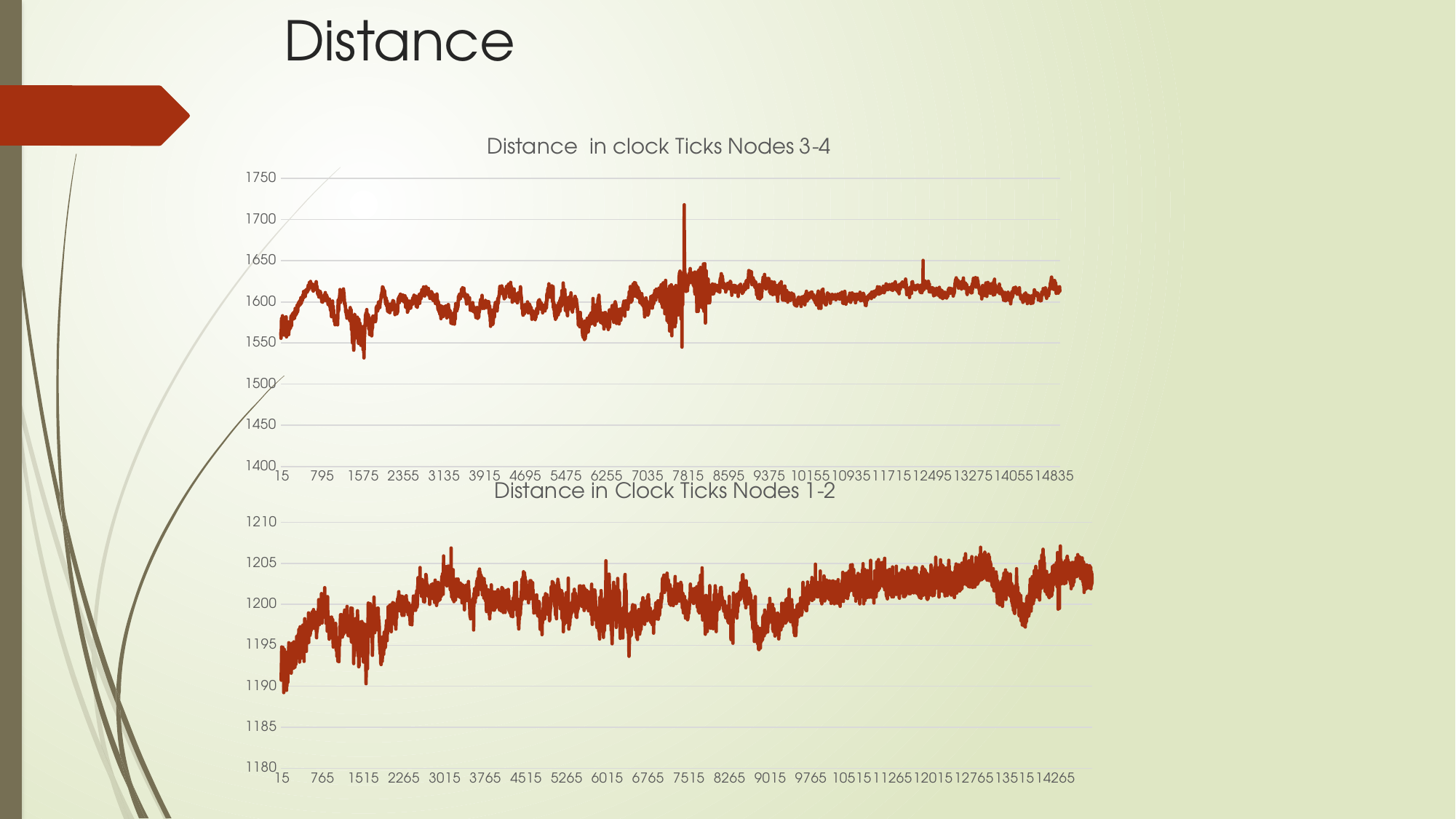

# Distance

### Chart: Distance  in clock Ticks Nodes 3-4

| Category |  |
|---|---|

### Chart: Distance in Clock Ticks Nodes 1-2

| Category |  |
|---|---|